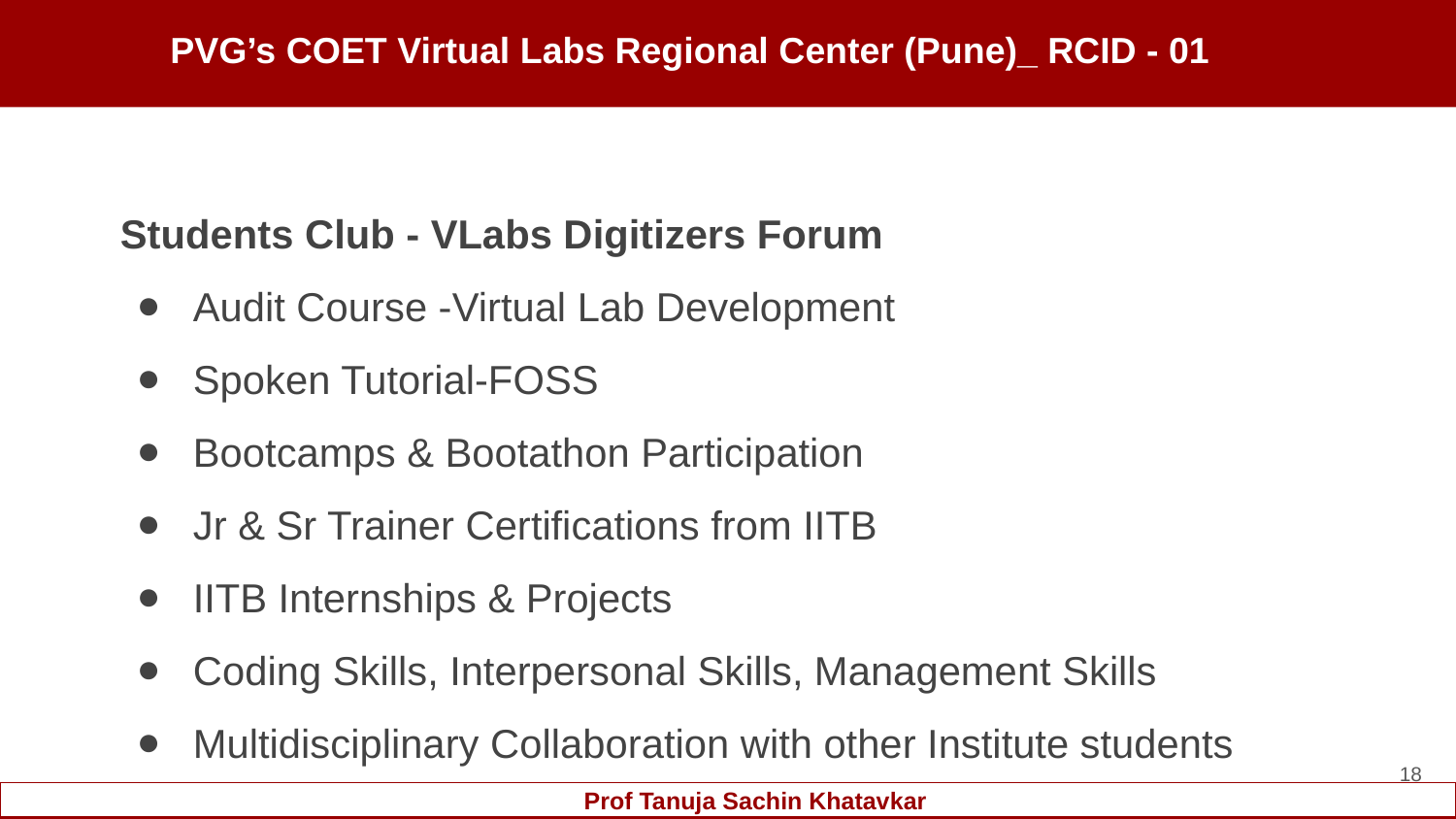

PVG’s COET Virtual Labs Regional Center (Pune)_ RCID - 01

Students Club - VLabs Digitizers Forum
Audit Course -Virtual Lab Development
Spoken Tutorial-FOSS
Bootcamps & Bootathon Participation
Jr & Sr Trainer Certifications from IITB
IITB Internships & Projects
Coding Skills, Interpersonal Skills, Management Skills
Multidisciplinary Collaboration with other Institute students

18
Prof Prof Tanuja Sachin Khatavkar